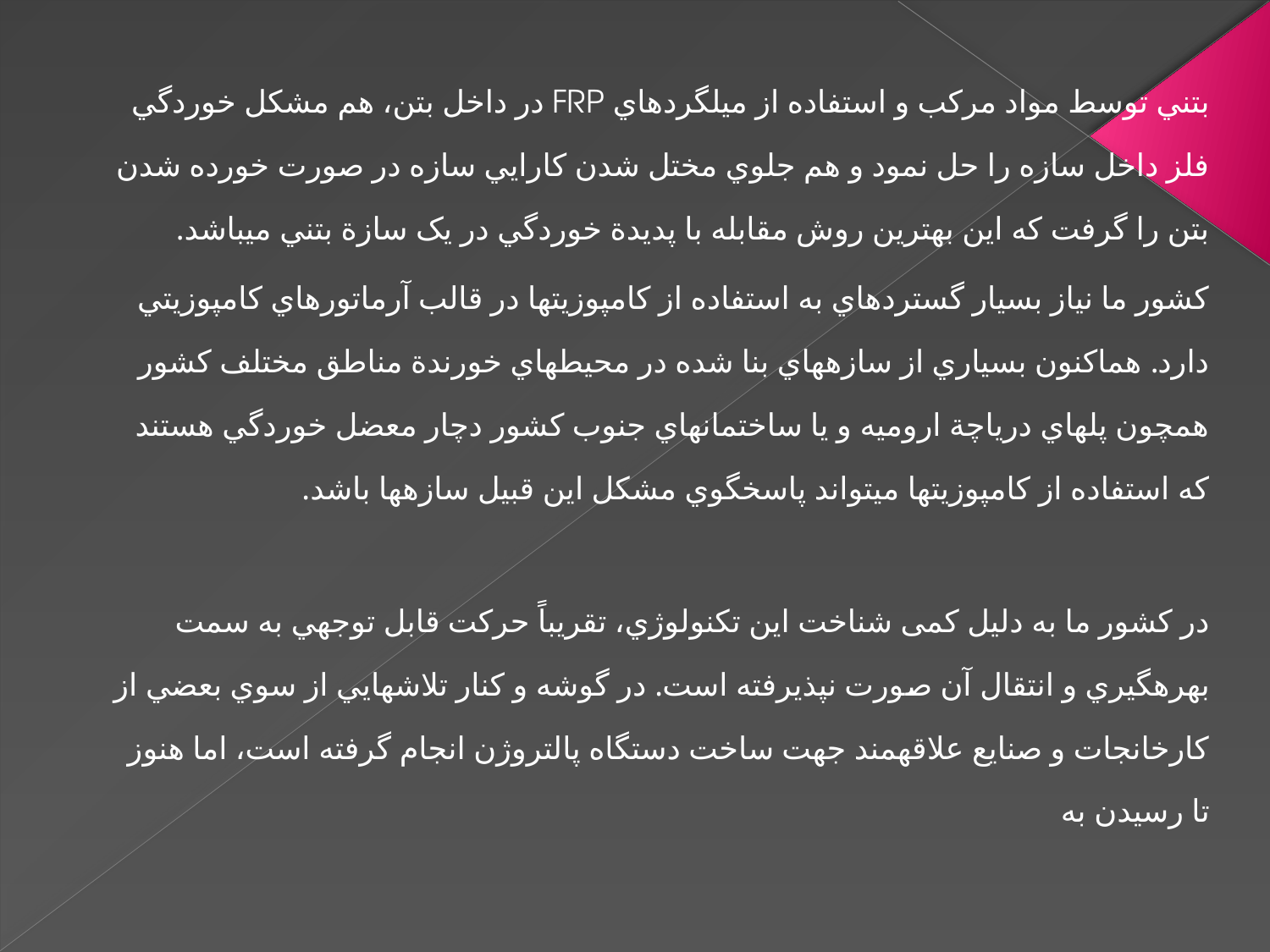

بتني توسط مواد مرکب و استفاده از ميل­گردهاي FRP در داخل بتن، هم مشکل خوردگي فلز داخل سازه را حل نمود و هم جلوي مختل شدن کارايي سازه در صورت خورده شدن بتن را گرفت که اين بهترين روش مقابله با پديدة خوردگي در يک سازة بتني مي­باشد.
کشور ما نياز بسيار گسترده­اي به استفاده از کامپوزيت­ها در قالب آرماتورهاي کامپوزيتي دارد. هم­اکنون بسياري از سازه­هاي بنا شده در محيط­هاي خورندة مناطق مختلف کشور همچون پل­هاي درياچة اروميه و يا ساختمان­هاي جنوب کشور دچار معضل خوردگي هستند که استفاده از کامپوزيت­ها مي­تواند پاسخگوي مشکل اين قبيل سازه­ها باشد.
در کشور ما به دليل کمی شناخت اين تکنولوژي، تقريباً حرکت قابل توجهي به سمت بهره­گيري و انتقال آن صورت نپذيرفته است. در گوشه­ و کنار تلاش­هايي از سوي بعضي از کارخانجات و صنايع علاقه­مند جهت ساخت دستگاه پالتروژن انجام گرفته است، اما هنوز تا رسيدن به